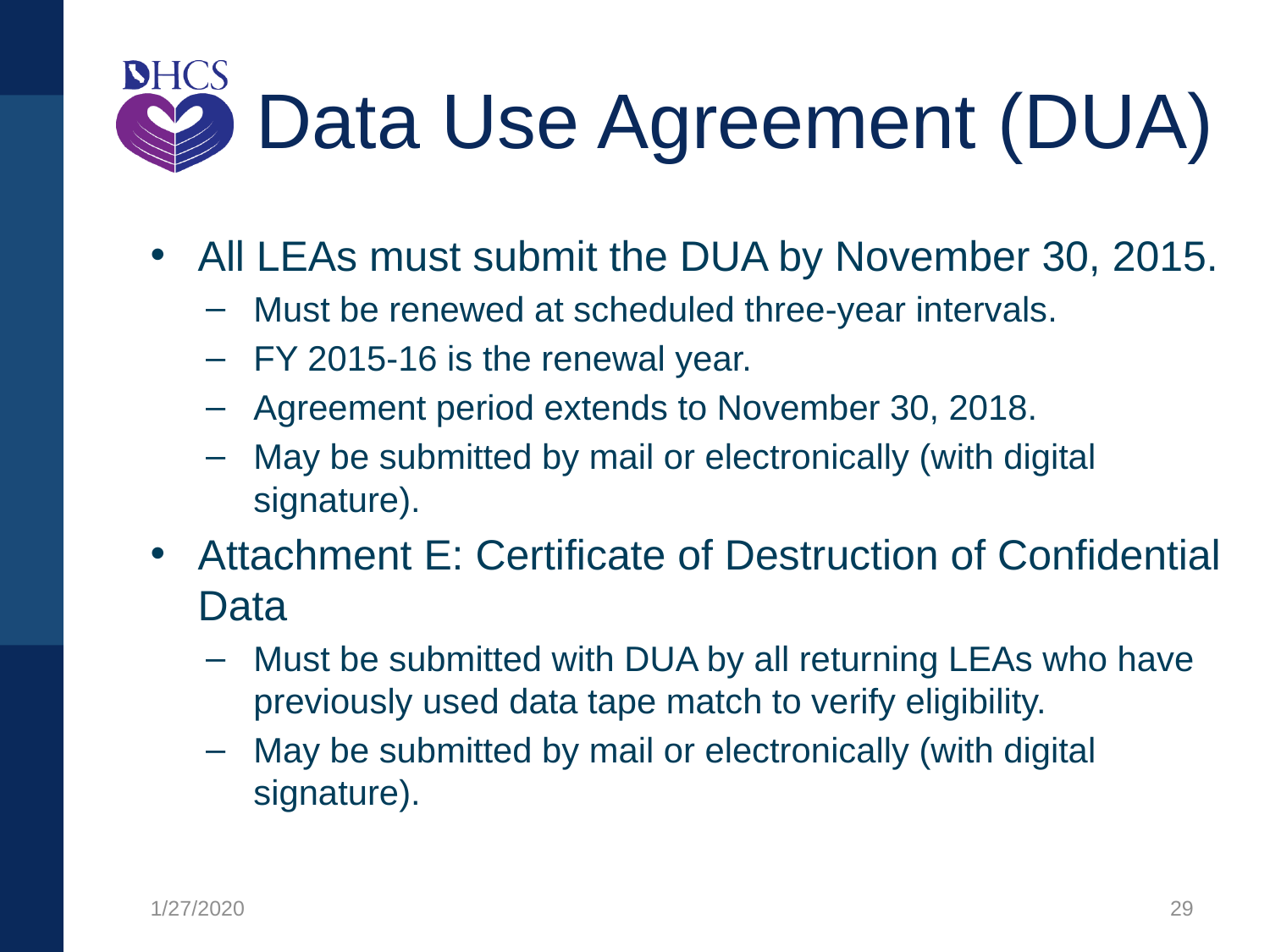

# Data Use Agreement (DUA)
All LEAs must submit the DUA by November 30, 2015.
Must be renewed at scheduled three-year intervals.
FY 2015-16 is the renewal year.
Agreement period extends to November 30, 2018.
May be submitted by mail or electronically (with digital signature).
Attachment E: Certificate of Destruction of Confidential Data
Must be submitted with DUA by all returning LEAs who have previously used data tape match to verify eligibility.
May be submitted by mail or electronically (with digital signature).

1/27/2020
29